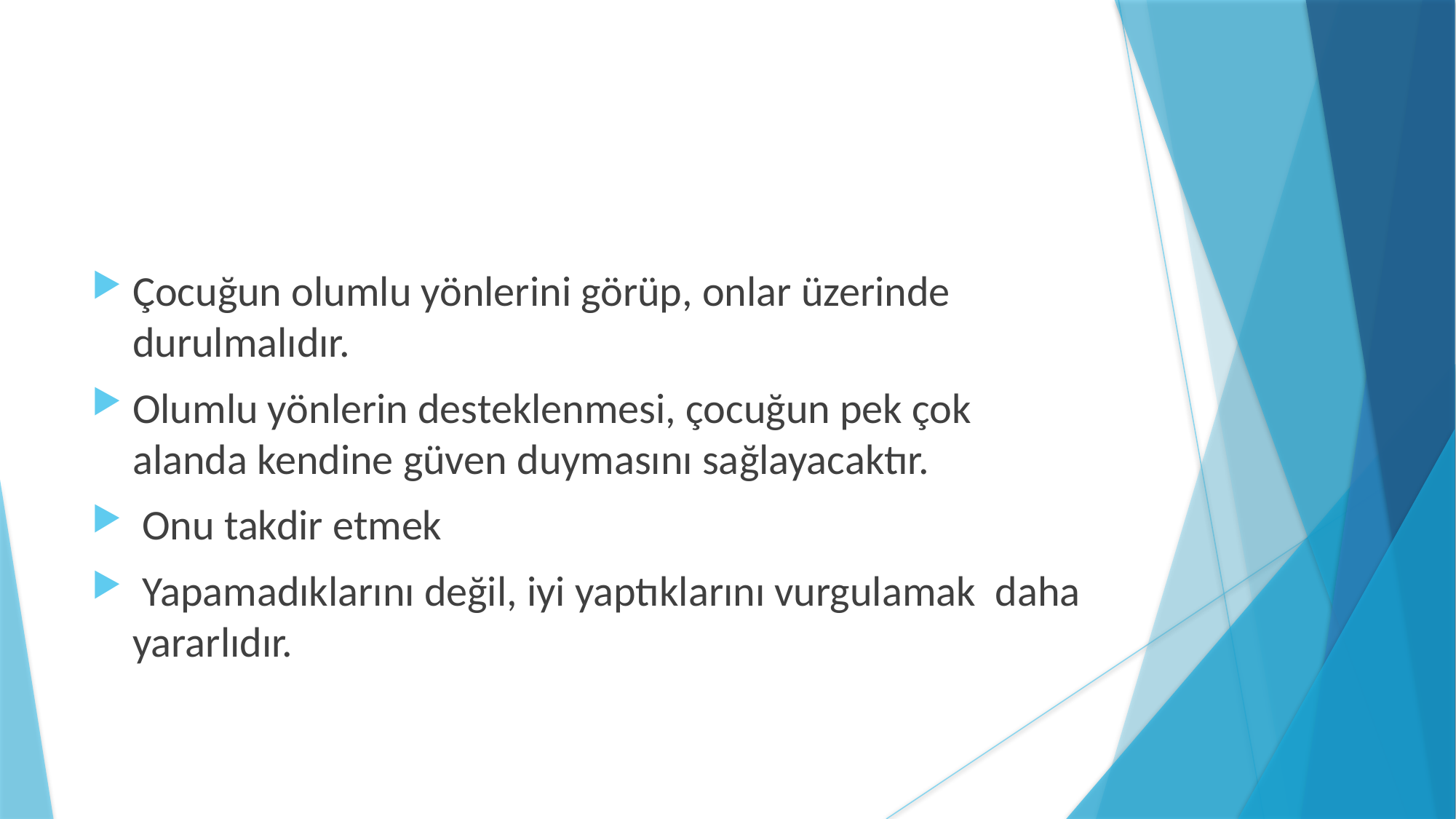

Çocuğun olumlu yönlerini görüp, onlar üzerinde durulmalıdır.
Olumlu yönlerin desteklenmesi, çocuğun pek çok alanda kendine güven duymasını sağlayacaktır.
 Onu takdir etmek
 Yapamadıklarını değil, iyi yaptıklarını vurgulamak  daha yararlıdır.